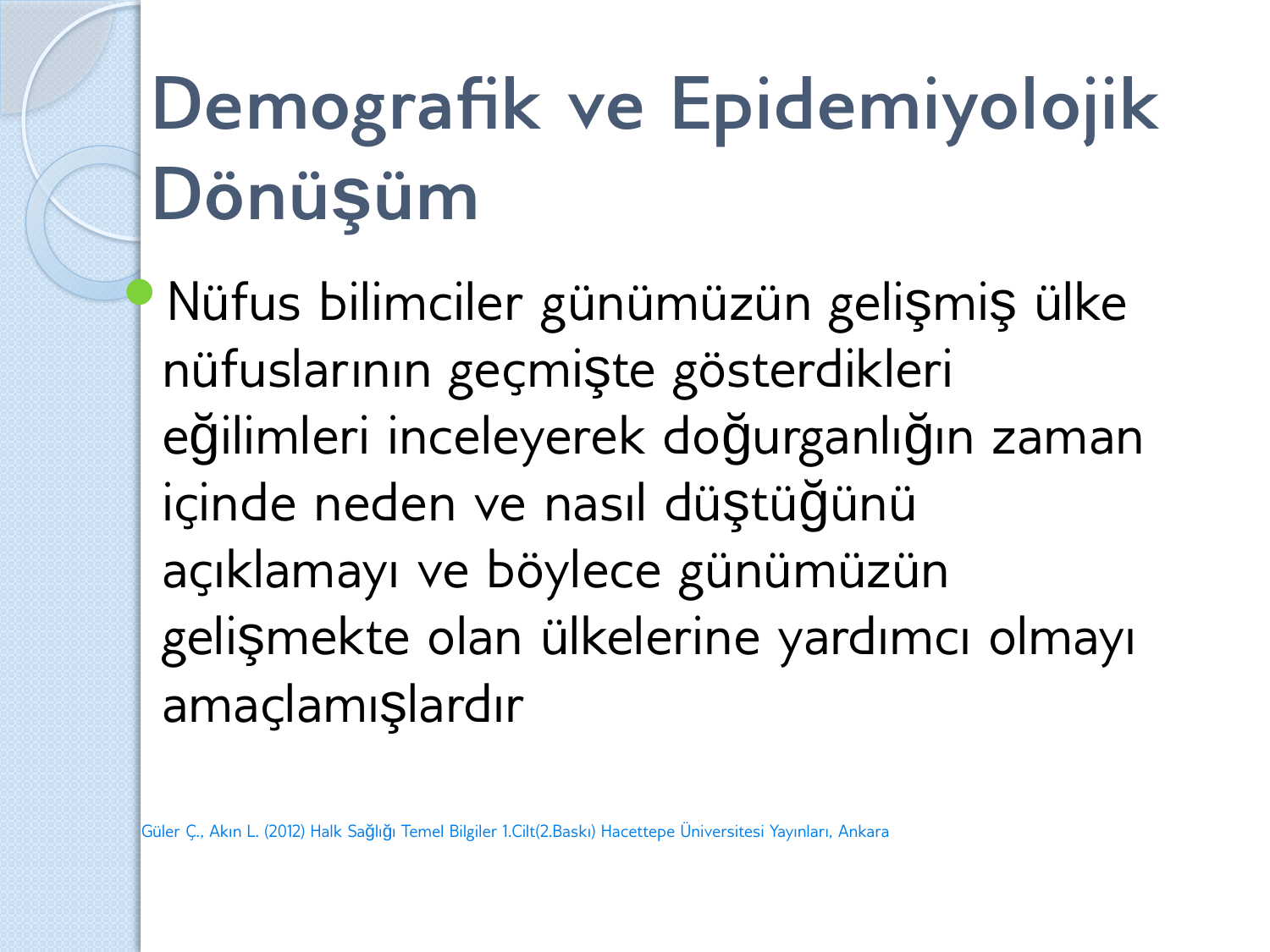

# Demografik ve Epidemiyolojik Dönüşüm
Nüfus bilimciler günümüzün gelişmiş ülke nüfuslarının geçmişte gösterdikleri eğilimleri inceleyerek doğurganlığın zaman içinde neden ve nasıl düştüğünü açıklamayı ve böylece günümüzün gelişmekte olan ülkelerine yardımcı olmayı amaçlamışlardır
Güler Ç., Akın L. (2012) Halk Sağlığı Temel Bilgiler 1.Cilt(2.Baskı) Hacettepe Üniversitesi Yayınları, Ankara